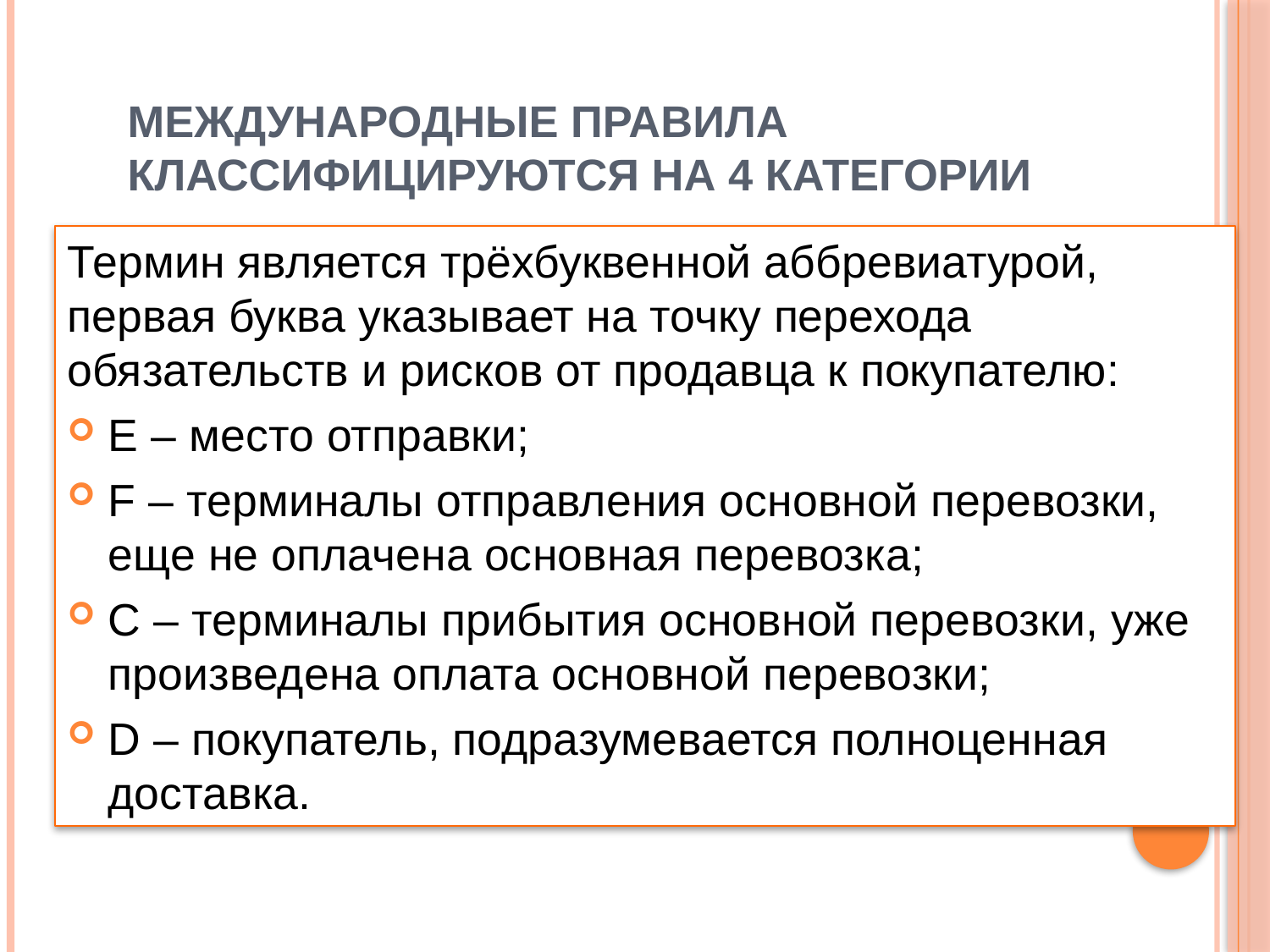

# международные правила классифицируются на 4 категории
Термин является трёхбуквенной аббревиатурой, первая буква указывает на точку перехода обязательств и рисков от продавца к покупателю:
E – место отправки;
F – терминалы отправления основной перевозки, еще не оплачена основная перевозка;
C – терминалы прибытия основной перевозки, уже произведена оплата основной перевозки;
D – покупатель, подразумевается полноценная доставка.